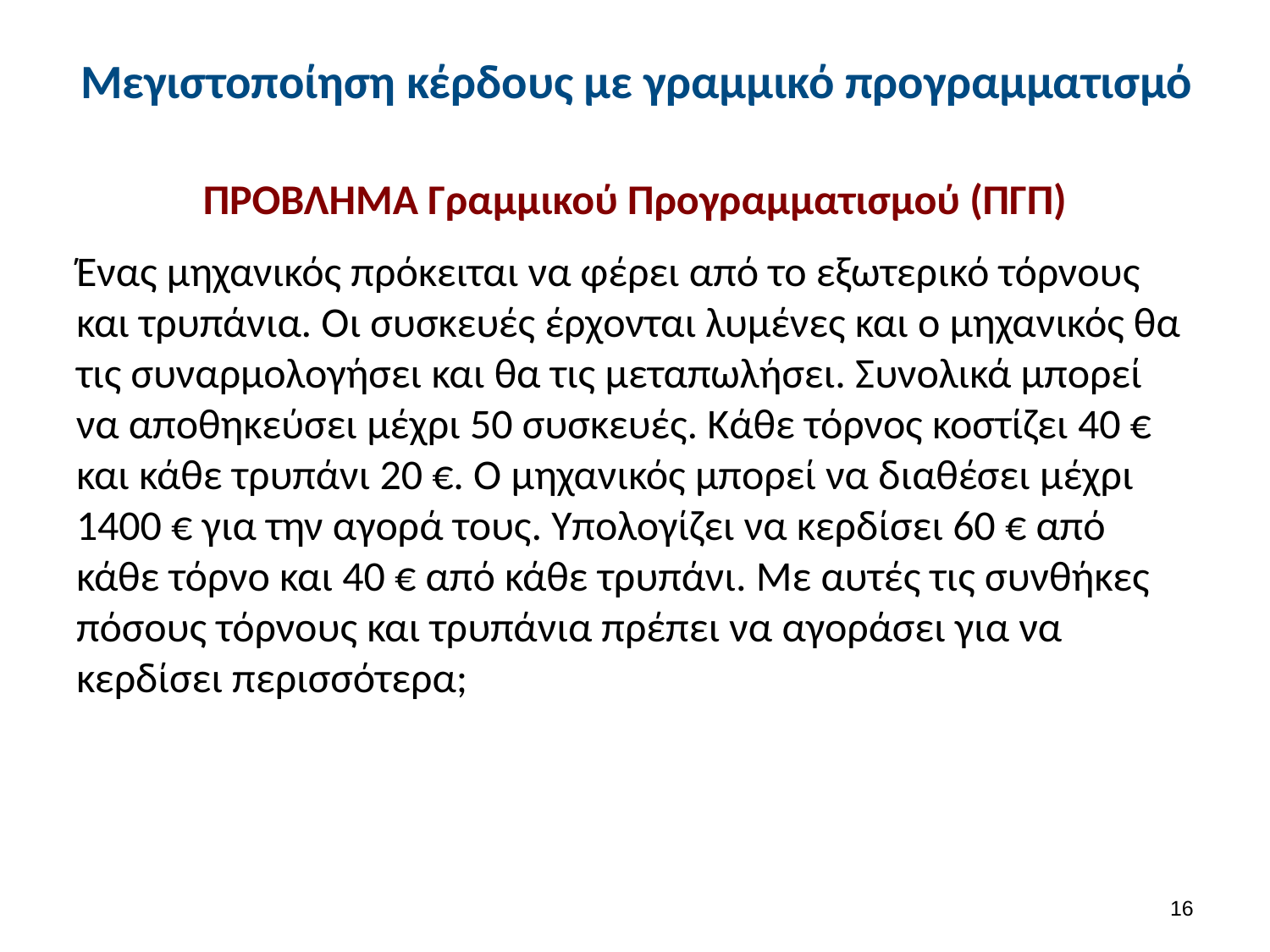

# Μεγιστοποίηση κέρδους με γραμμικό προγραμματισμό
ΠΡΟΒΛΗΜΑ Γραμμικού Προγραμματισμού (ΠΓΠ)
Ένας μηχανικός πρόκειται να φέρει από το εξωτερικό τόρνους και τρυπάνια. Οι συσκευές έρχονται λυμένες και ο μηχανικός θα τις συναρμολογήσει και θα τις μεταπωλήσει. Συνολικά μπορεί να αποθηκεύσει μέχρι 50 συσκευές. Κάθε τόρνος κοστίζει 40 € και κάθε τρυπάνι 20 €. Ο μηχανικός μπορεί να διαθέσει μέχρι 1400 € για την αγορά τους. Υπολογίζει να κερδίσει 60 € από κάθε τόρνο και 40 € από κάθε τρυπάνι. Με αυτές τις συνθήκες πόσους τόρνους και τρυπάνια πρέπει να αγοράσει για να κερδίσει περισσότερα;
16